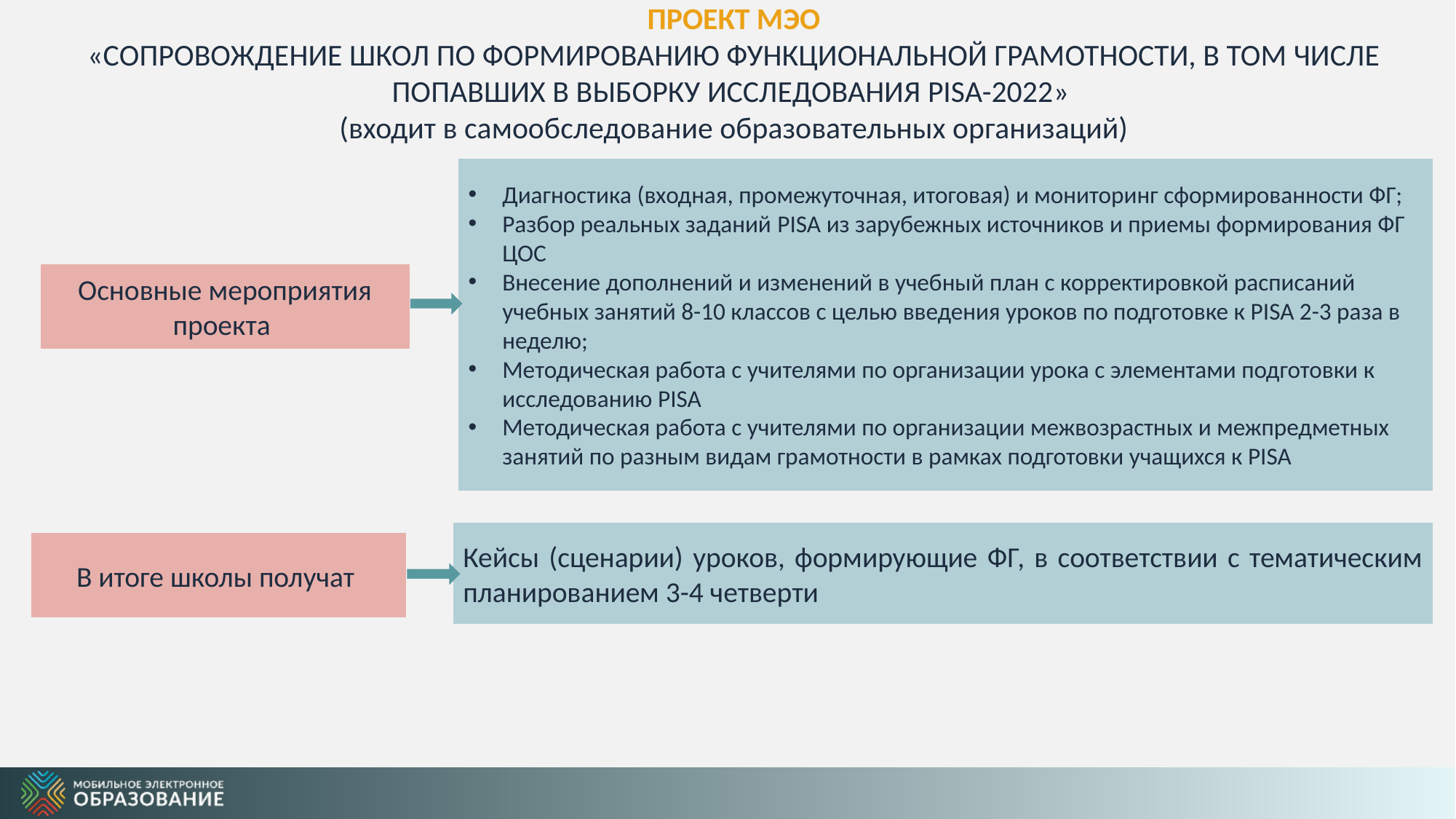

ПРОЕКТ МЭО
«СОПРОВОЖДЕНИЕ ШКОЛ ПО ФОРМИРОВАНИЮ ФУНКЦИОНАЛЬНОЙ ГРАМОТНОСТИ, В ТОМ ЧИСЛЕ ПОПАВШИХ В ВЫБОРКУ ИССЛЕДОВАНИЯ PISA-2022»
(входит в самообследование образовательных организаций)
Диагностика (входная, промежуточная, итоговая) и мониторинг сформированности ФГ;
Разбор реальных заданий PISA из зарубежных источников и приемы формирования ФГ ЦОС
Внесение дополнений и изменений в учебный план с корректировкой расписаний учебных занятий 8-10 классов с целью введения уроков по подготовке к PISA 2-3 раза в неделю;
Методическая работа с учителями по организации урока с элементами подготовки к исследованию PISA
Методическая работа с учителями по организации межвозрастных и межпредметных занятий по разным видам грамотности в рамках подготовки учащихся к PISA
Основные мероприятия проекта

Кейсы (сценарии) уроков, формирующие ФГ, в соответствии с тематическим планированием 3-4 четверти
В итоге школы получат